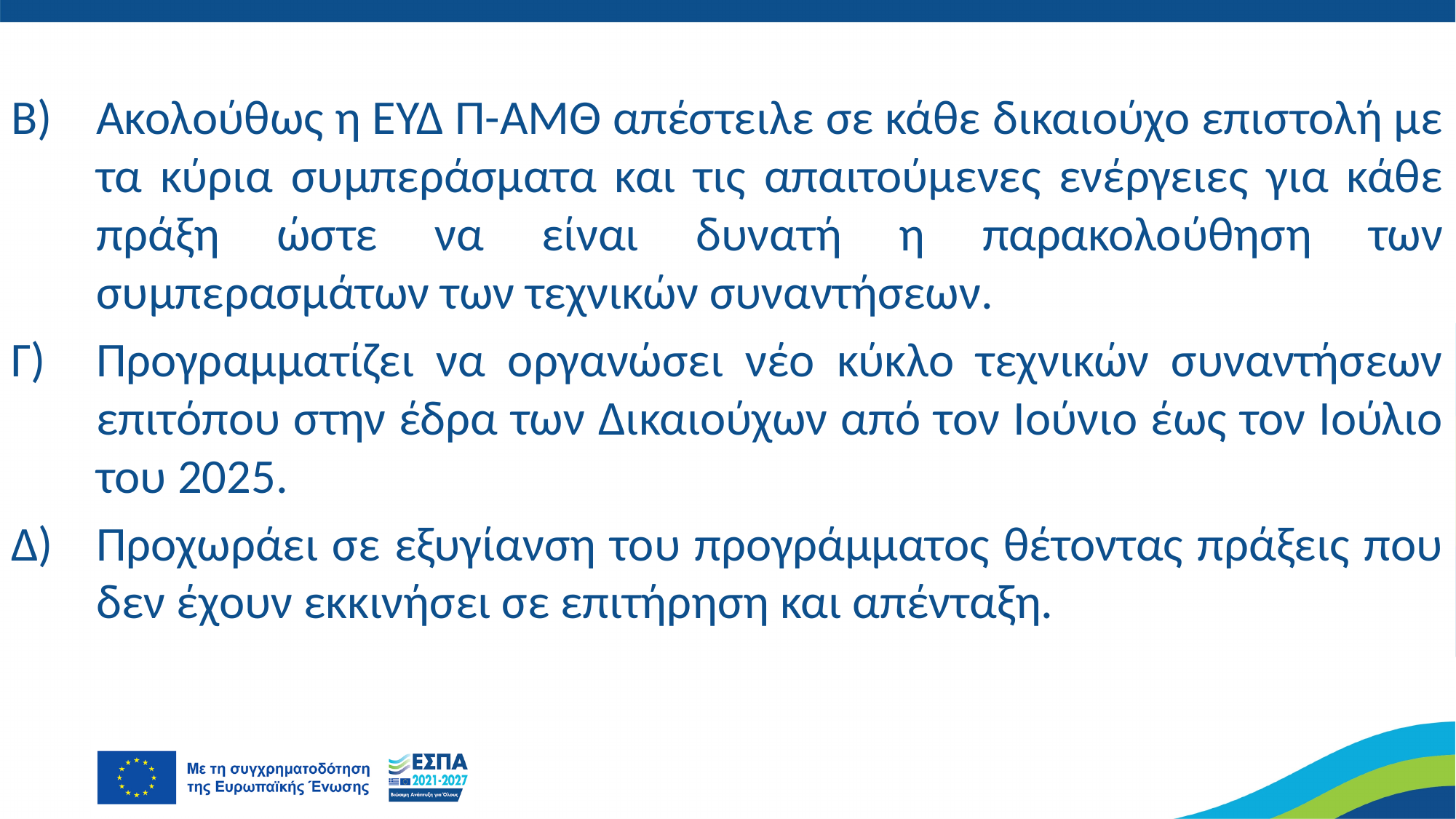

Β)	Ακολούθως η ΕΥΔ Π-ΑΜΘ απέστειλε σε κάθε δικαιούχο επιστολή με τα κύρια συμπεράσματα και τις απαιτούμενες ενέργειες για κάθε πράξη ώστε να είναι δυνατή η παρακολούθηση των συμπερασμάτων των τεχνικών συναντήσεων.
Γ)	Προγραμματίζει να οργανώσει νέο κύκλο τεχνικών συναντήσεων επιτόπου στην έδρα των Δικαιούχων από τον Ιούνιο έως τον Ιούλιο του 2025.
Δ)	Προχωράει σε εξυγίανση του προγράμματος θέτοντας πράξεις που δεν έχουν εκκινήσει σε επιτήρηση και απένταξη.